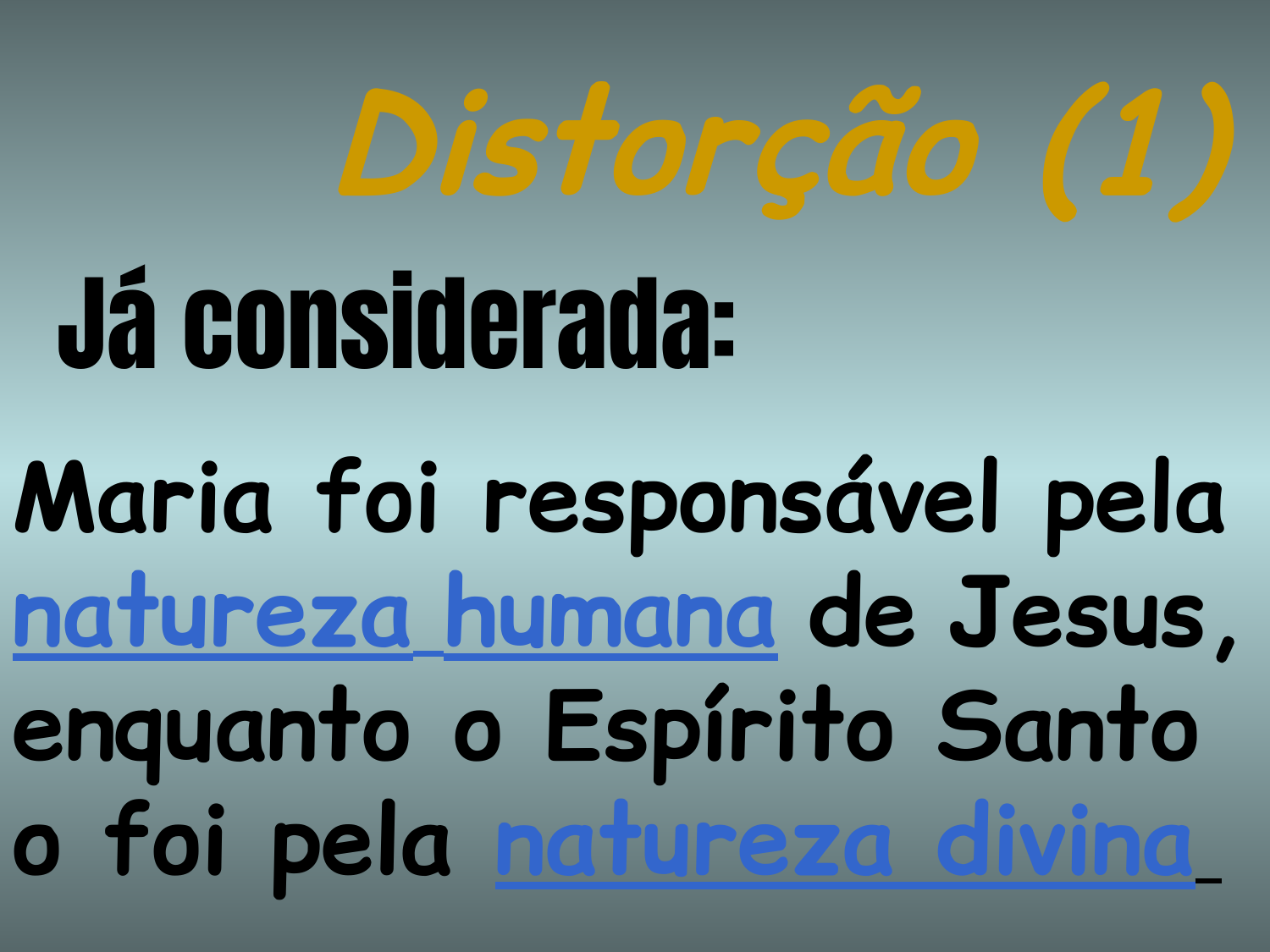

# Distorção (1)
Já considerada:
Maria foi responsável pela natureza humana de Jesus, enquanto o Espírito Santo o foi pela natureza divina